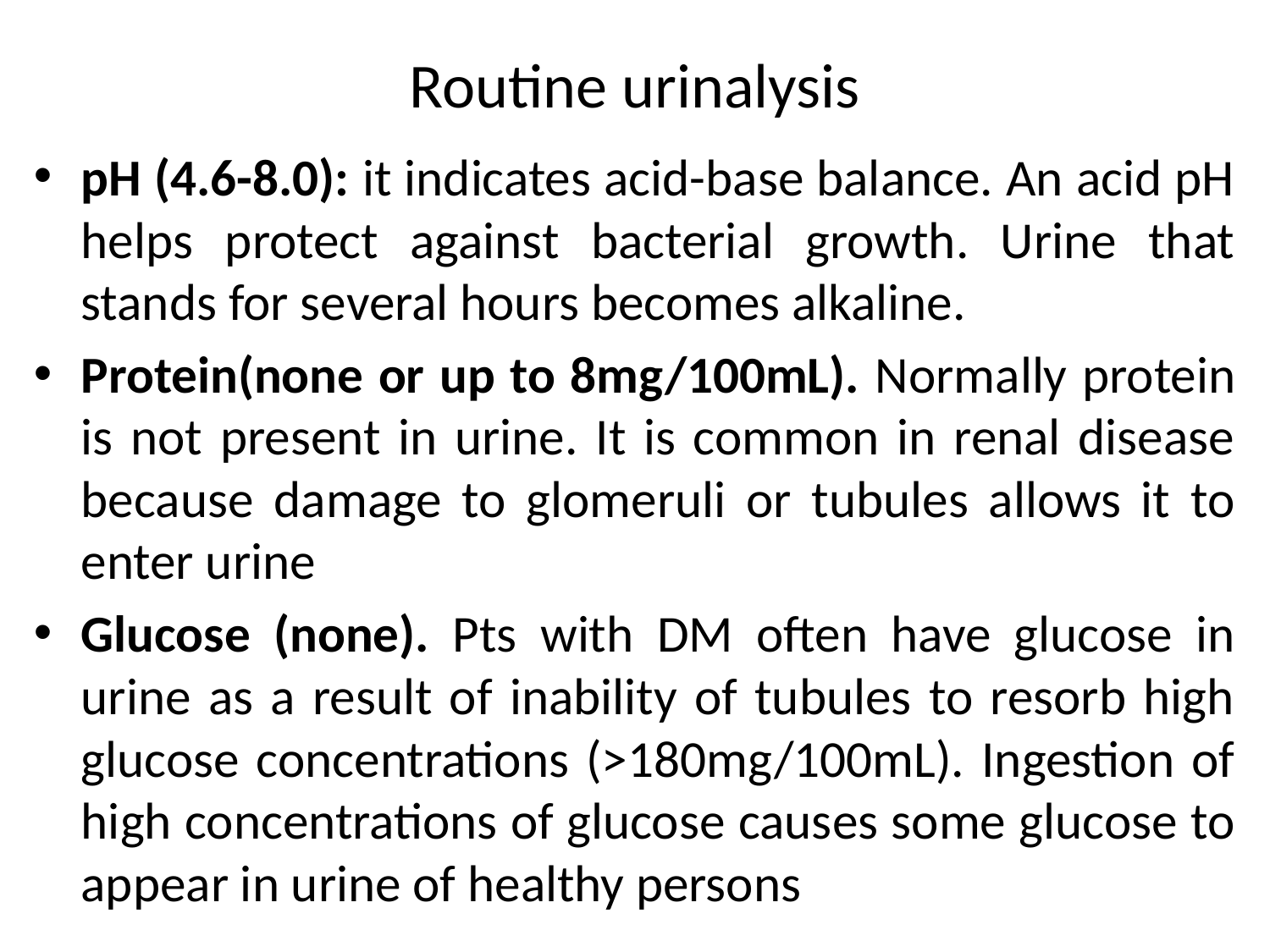

# Routine urinalysis
pH (4.6-8.0): it indicates acid-base balance. An acid pH helps protect against bacterial growth. Urine that stands for several hours becomes alkaline.
Protein(none or up to 8mg/100mL). Normally protein is not present in urine. It is common in renal disease because damage to glomeruli or tubules allows it to enter urine
Glucose (none). Pts with DM often have glucose in urine as a result of inability of tubules to resorb high glucose concentrations (>180mg/100mL). Ingestion of high concentrations of glucose causes some glucose to appear in urine of healthy persons